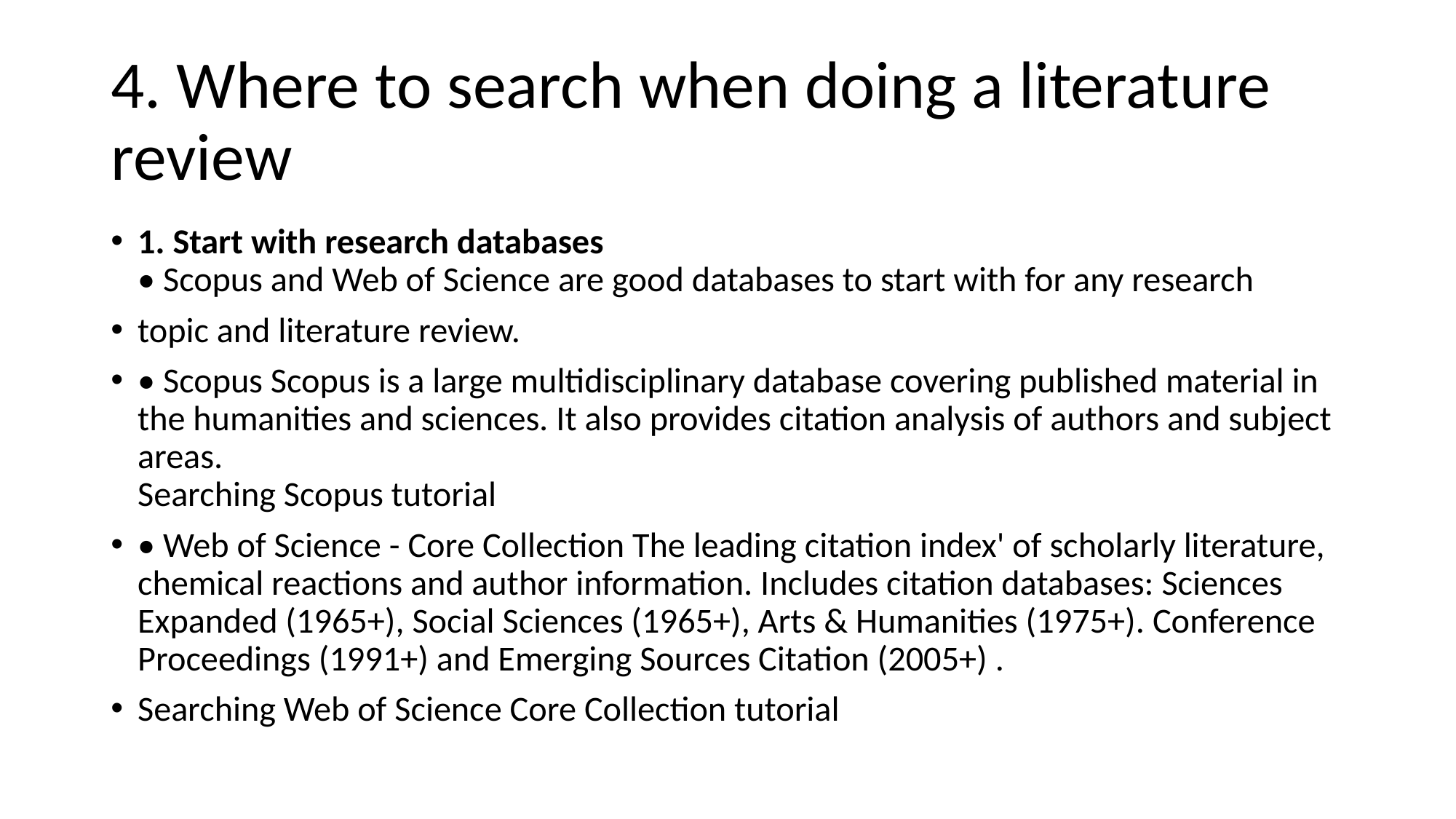

# 4. Where to search when doing a literature review
1. Start with research databases
• Scopus and Web of Science are good databases to start with for any research
topic and literature review.
• Scopus Scopus is a large multidisciplinary database covering published material in the humanities and sciences. It also provides citation analysis of authors and subject areas.
Searching Scopus tutorial
• Web of Science - Core Collection The leading citation index' of scholarly literature, chemical reactions and author information. Includes citation databases: Sciences Expanded (1965+), Social Sciences (1965+), Arts & Humanities (1975+). Conference Proceedings (1991+) and Emerging Sources Citation (2005+) .
Searching Web of Science Core Collection tutorial